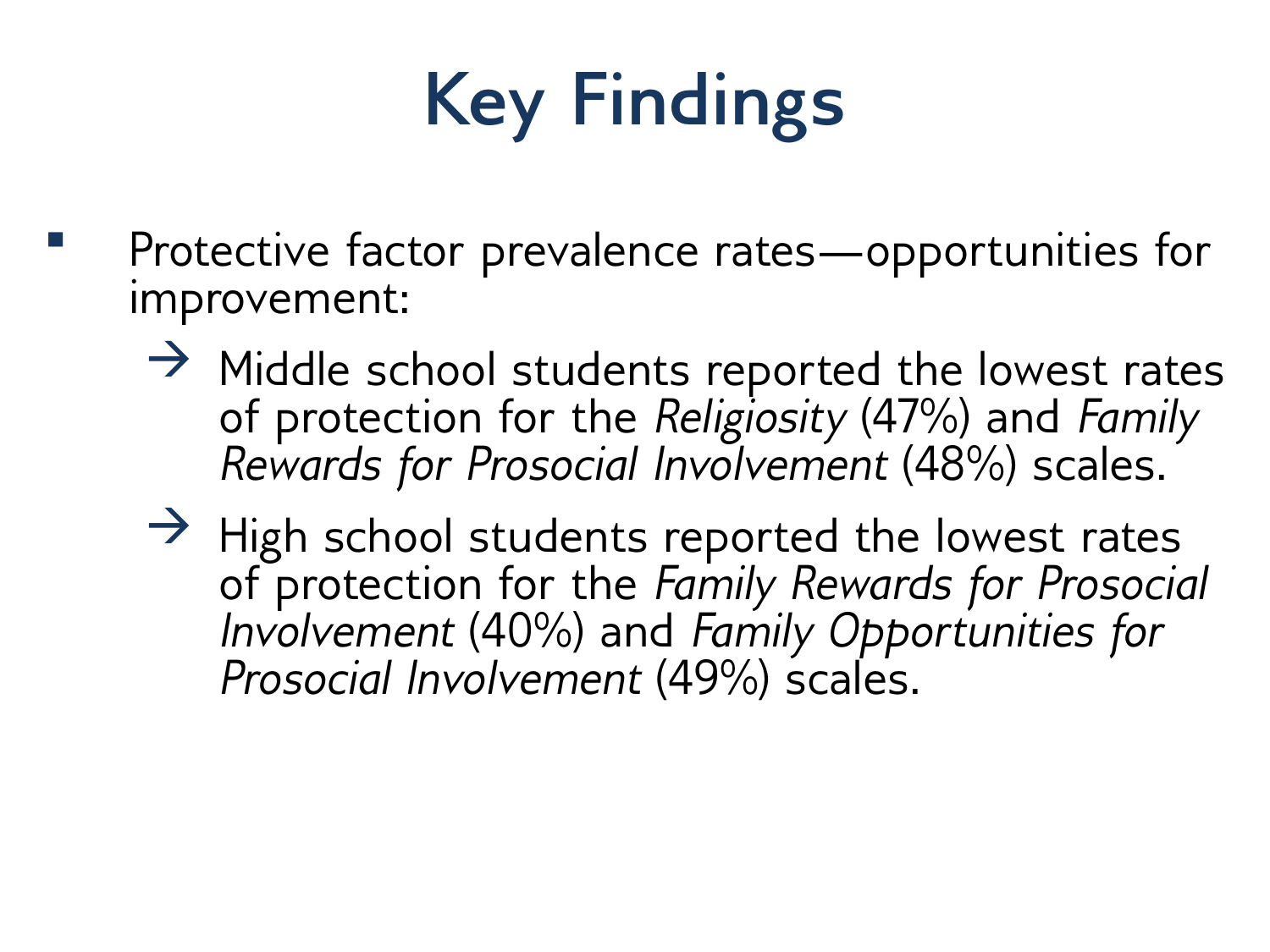

Key Findings
Protective factor prevalence rates—opportunities for improvement:
Middle school students reported the lowest rates of protection for the Religiosity (47%) and Family Rewards for Prosocial Involvement (48%) scales.
High school students reported the lowest rates of protection for the Family Rewards for Prosocial Involvement (40%) and Family Opportunities for Prosocial Involvement (49%) scales.